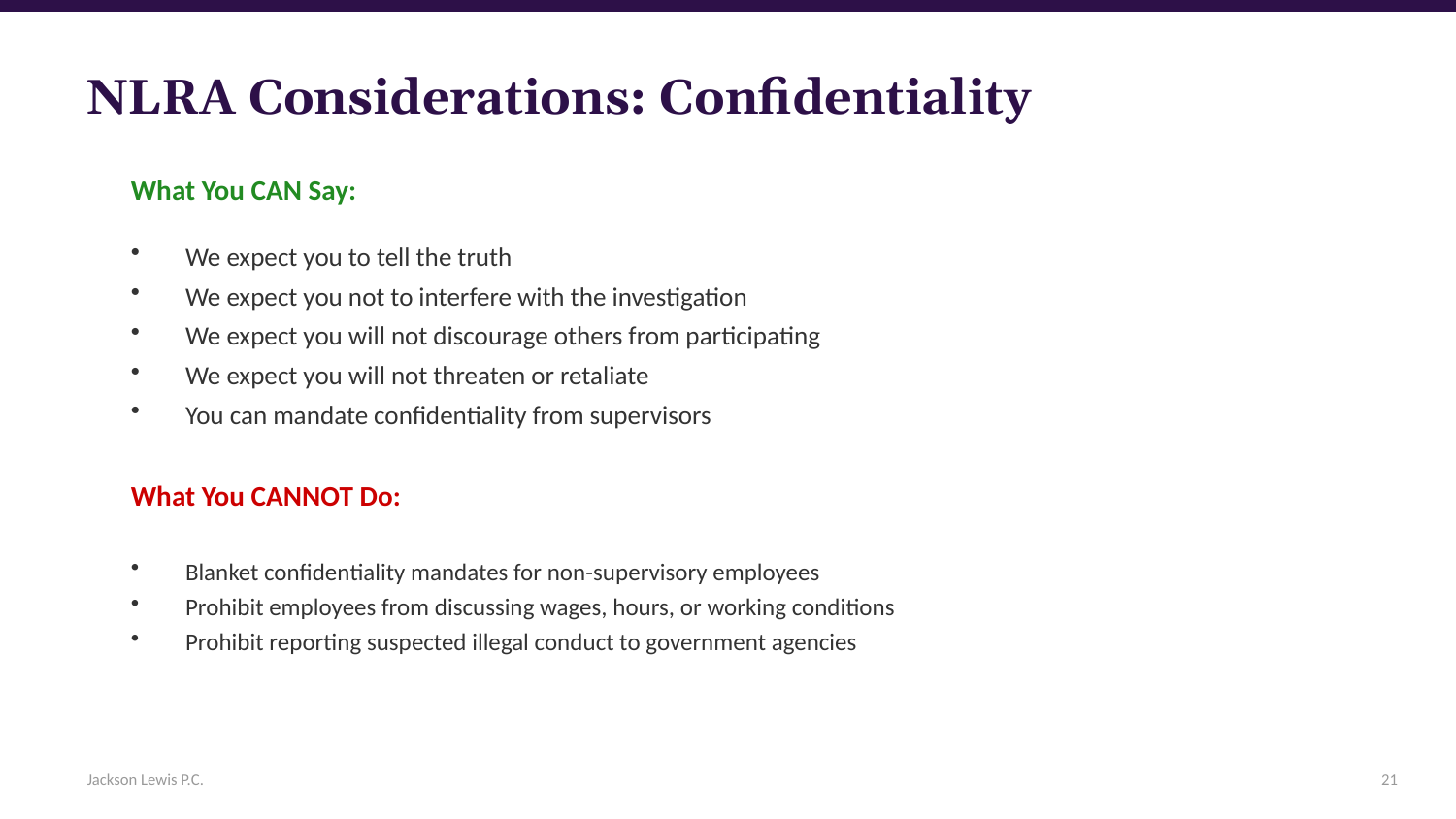

NLRA Considerations: Confidentiality
What You CAN Say:
We expect you to tell the truth
We expect you not to interfere with the investigation
We expect you will not discourage others from participating
We expect you will not threaten or retaliate
You can mandate confidentiality from supervisors
What You CANNOT Do:
Blanket confidentiality mandates for non-supervisory employees
Prohibit employees from discussing wages, hours, or working conditions
Prohibit reporting suspected illegal conduct to government agencies
Jackson Lewis P.C.
21